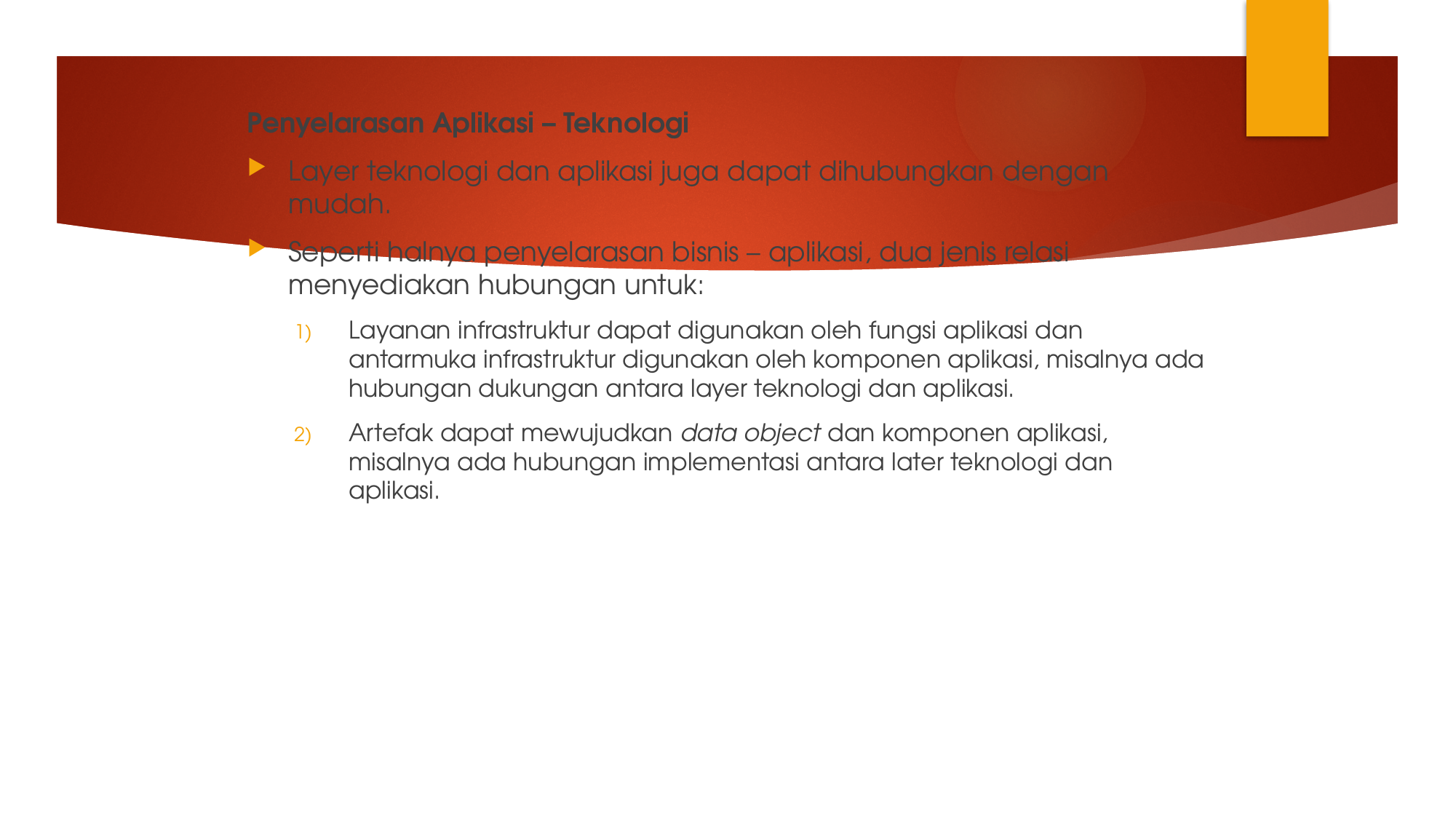

Penyelarasan Aplikasi – Teknologi
Layer teknologi dan aplikasi juga dapat dihubungkan dengan mudah.
Seperti halnya penyelarasan bisnis – aplikasi, dua jenis relasi menyediakan hubungan untuk:
Layanan infrastruktur dapat digunakan oleh fungsi aplikasi dan antarmuka infrastruktur digunakan oleh komponen aplikasi, misalnya ada hubungan dukungan antara layer teknologi dan aplikasi.
Artefak dapat mewujudkan data object dan komponen aplikasi, misalnya ada hubungan implementasi antara later teknologi dan aplikasi.